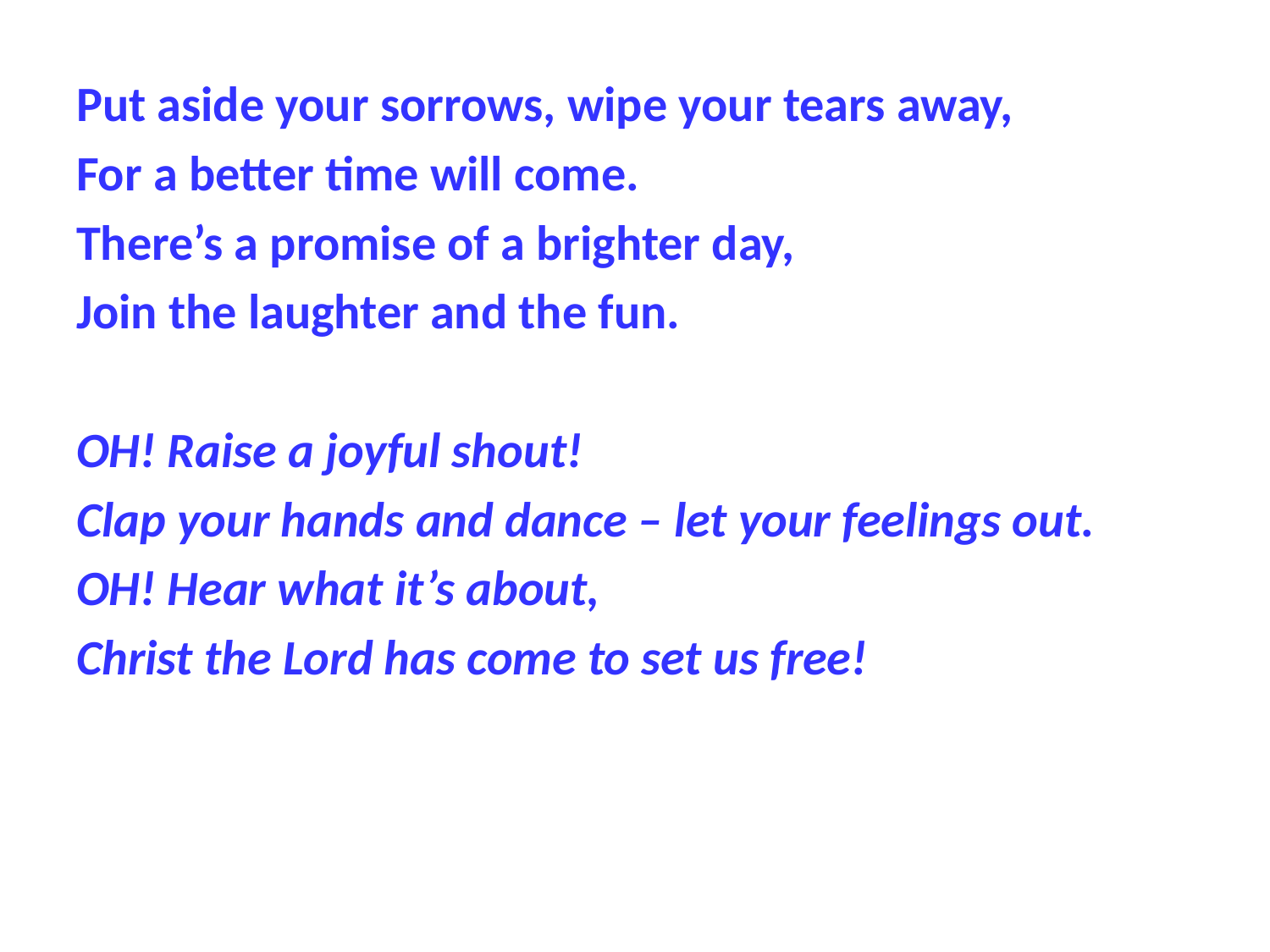

Put aside your sorrows, wipe your tears away,
For a better time will come.
There’s a promise of a brighter day,
Join the laughter and the fun.

OH! Raise a joyful shout!
Clap your hands and dance – let your feelings out.
OH! Hear what it’s about,
Christ the Lord has come to set us free!